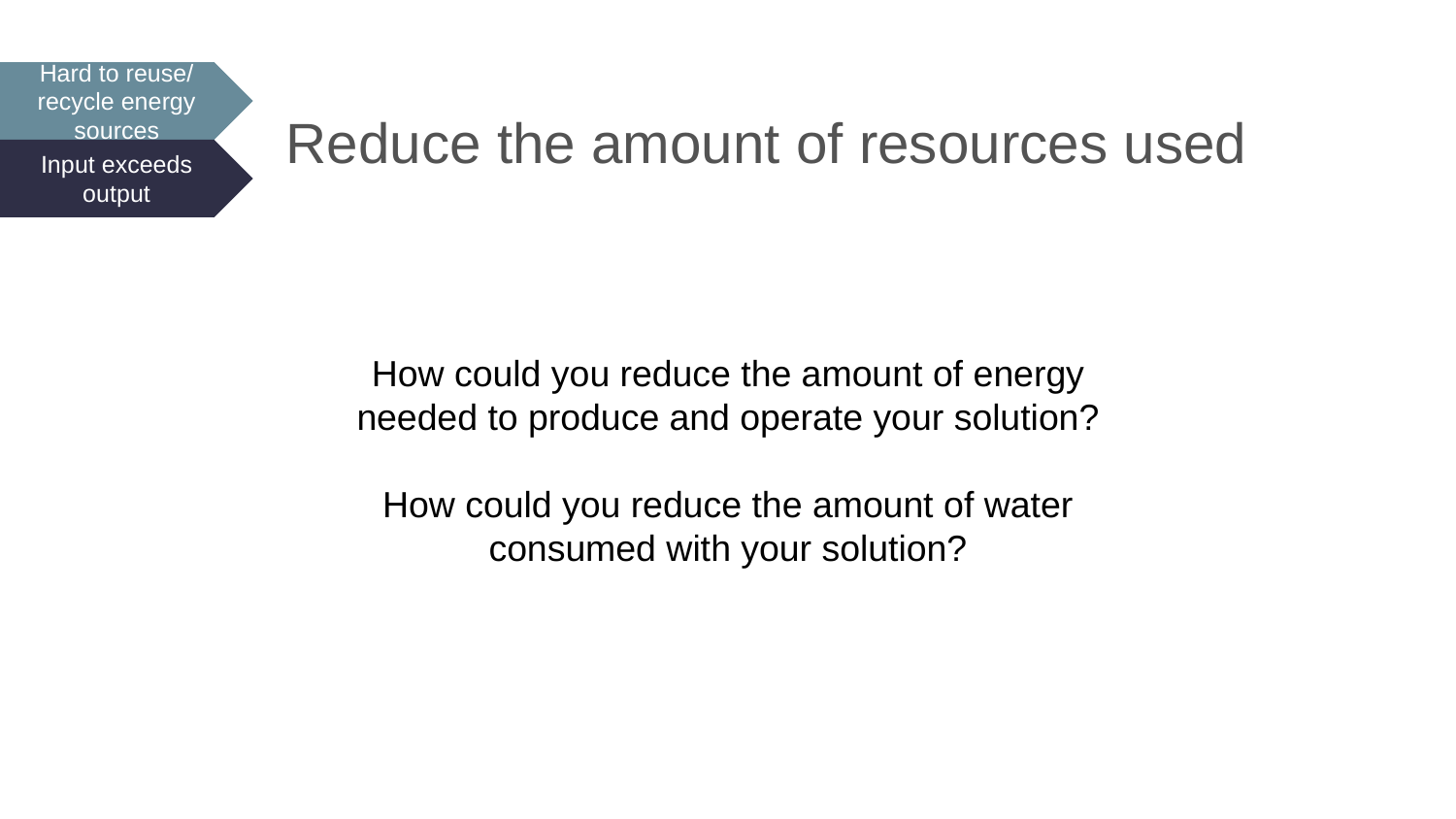

Hard to reuse/ recycle energy sources
# Reduce the amount of resources used
Input exceeds output
How could you reduce the amount of energy needed to produce and operate your solution?

How could you reduce the amount of water consumed with your solution?